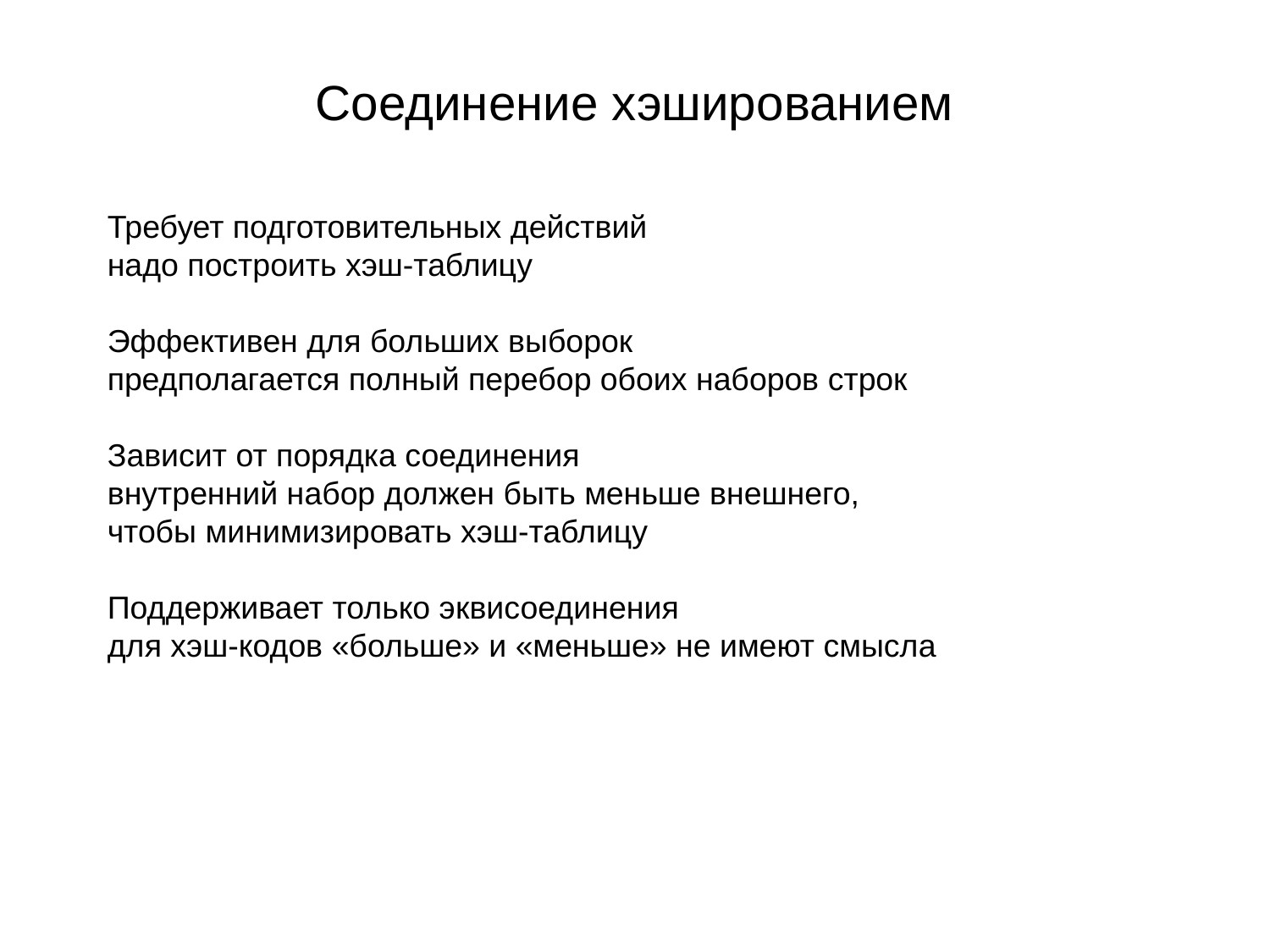

# Соединение хэшированием
Требует подготовительных действий
надо построить хэш-таблицу

Эффективен для больших выборок
предполагается полный перебор обоих наборов строк

Зависит от порядка соединения
внутренний набор должен быть меньше внешнего,
чтобы минимизировать хэш-таблицу

Поддерживает только эквисоединения
для хэш-кодов «больше» и «меньше» не имеют смысла